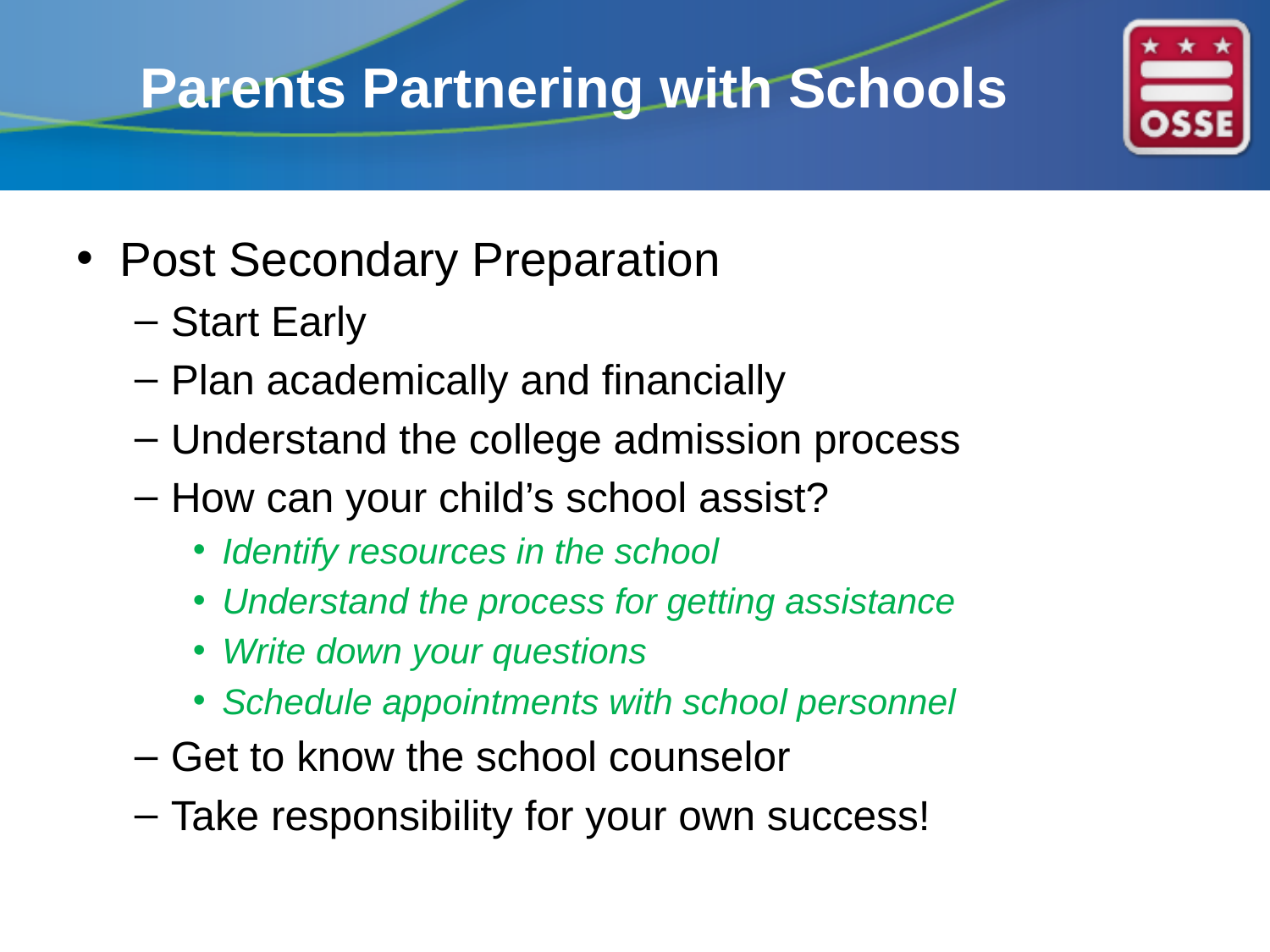

# Parents Partnering with Schools
Post Secondary Preparation
Start Early
Plan academically and financially
Understand the college admission process
How can your child’s school assist?
Identify resources in the school
Understand the process for getting assistance
Write down your questions
Schedule appointments with school personnel
Get to know the school counselor
Take responsibility for your own success!